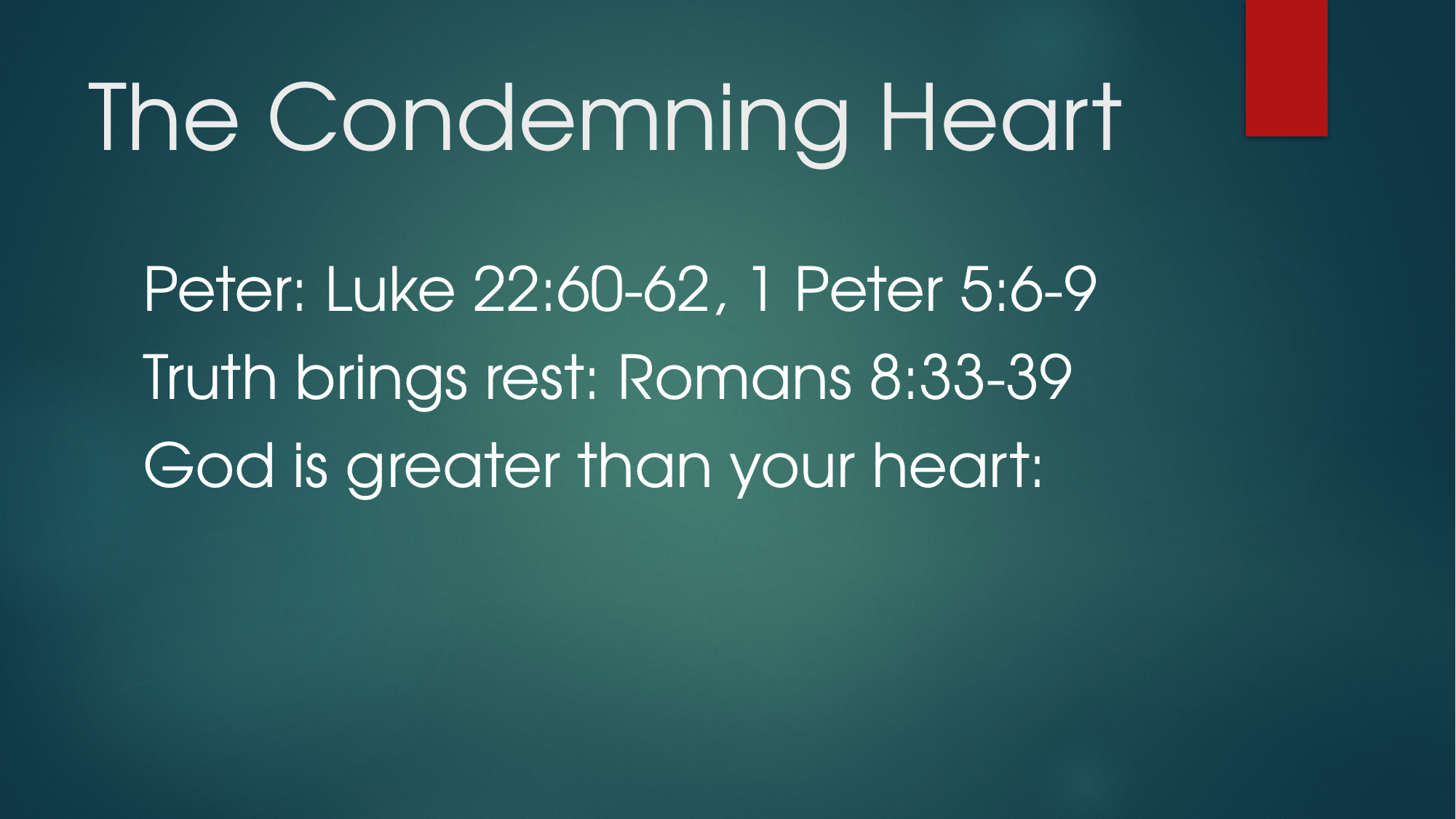

# The Condemning Heart
Peter: Luke 22:60-62, 1 Peter 5:6-9
Truth brings rest: Romans 8:33-39
God is greater than your heart: